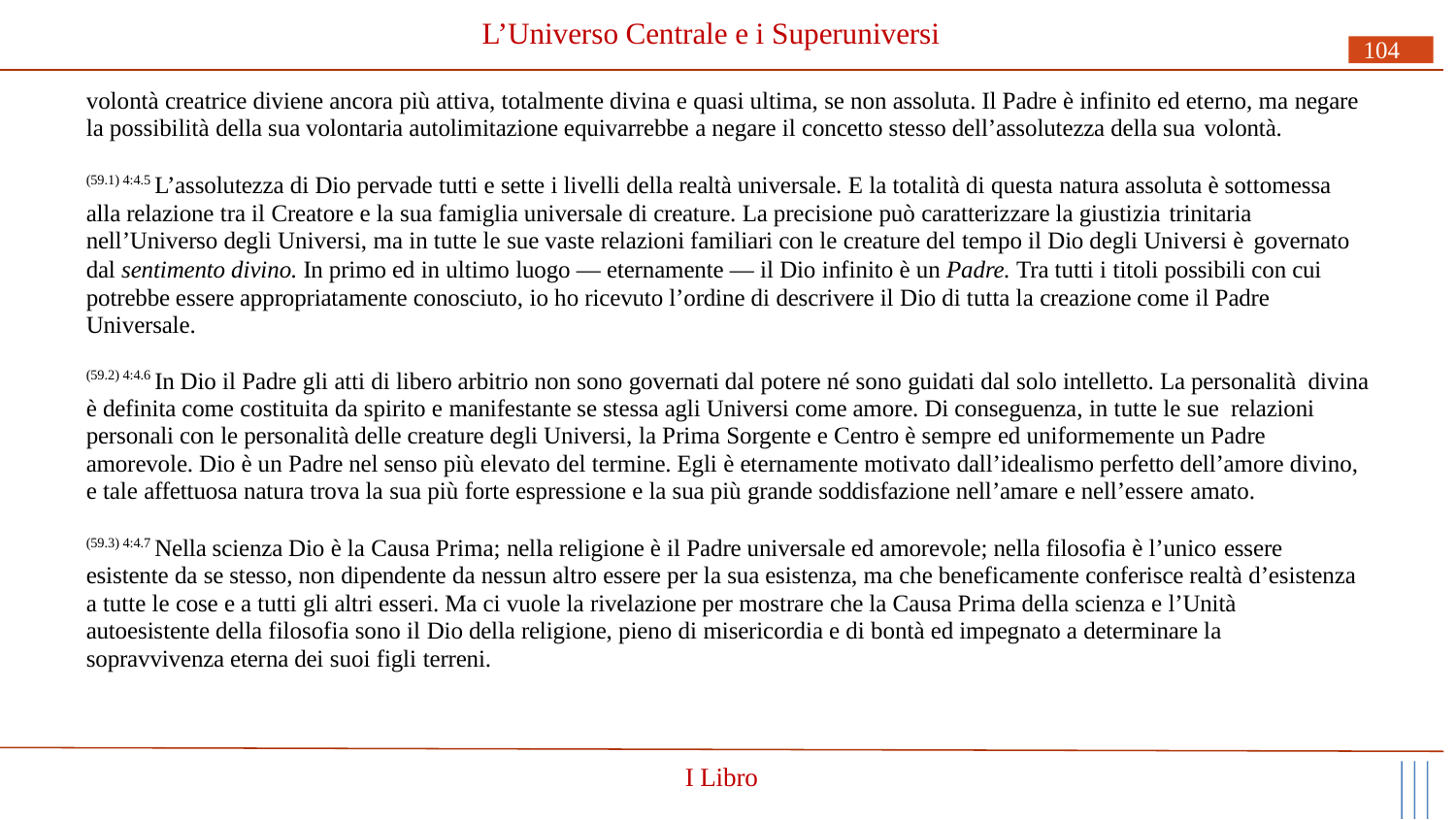

# L’Universo Centrale e i Superuniversi
104

volontà creatrice diviene ancora più attiva, totalmente divina e quasi ultima, se non assoluta. Il Padre è infinito ed eterno, ma negare  la possibilità della sua volontaria autolimitazione equivarrebbe a negare il concetto stesso dell’assolutezza della sua volontà.

(59.1) 4:4.5 L’assolutezza di Dio pervade tutti e sette i livelli della realtà universale. E la totalità di questa natura assoluta è sottomessa  alla relazione tra il Creatore e la sua famiglia universale di creature. La precisione può caratterizzare la giustizia trinitaria
nell’Universo degli Universi, ma in tutte le sue vaste relazioni familiari con le creature del tempo il Dio degli Universi è governato
dal sentimento divino. In primo ed in ultimo luogo — eternamente — il Dio infinito è un Padre. Tra tutti i titoli possibili con cui  potrebbe essere appropriatamente conosciuto, io ho ricevuto l’ordine di descrivere il Dio di tutta la creazione come il Padre  Universale.

(59.2) 4:4.6 In Dio il Padre gli atti di libero arbitrio non sono governati dal potere né sono guidati dal solo intelletto. La personalità  divina è definita come costituita da spirito e manifestante se stessa agli Universi come amore. Di conseguenza, in tutte le sue  relazioni personali con le personalità delle creature degli Universi, la Prima Sorgente e Centro è sempre ed uniformemente un Padre  amorevole. Dio è un Padre nel senso più elevato del termine. Egli è eternamente motivato dall’idealismo perfetto dell’amore divino,  e tale affettuosa natura trova la sua più forte espressione e la sua più grande soddisfazione nell’amare e nell’essere amato.

(59.3) 4:4.7 Nella scienza Dio è la Causa Prima; nella religione è il Padre universale ed amorevole; nella filosofia è l’unico essere
esistente da se stesso, non dipendente da nessun altro essere per la sua esistenza, ma che beneficamente conferisce realtà d’esistenza  a tutte le cose e a tutti gli altri esseri. Ma ci vuole la rivelazione per mostrare che la Causa Prima della scienza e l’Unità  autoesistente della filosofia sono il Dio della religione, pieno di misericordia e di bontà ed impegnato a determinare la  sopravvivenza eterna dei suoi figli terreni.

I Libro